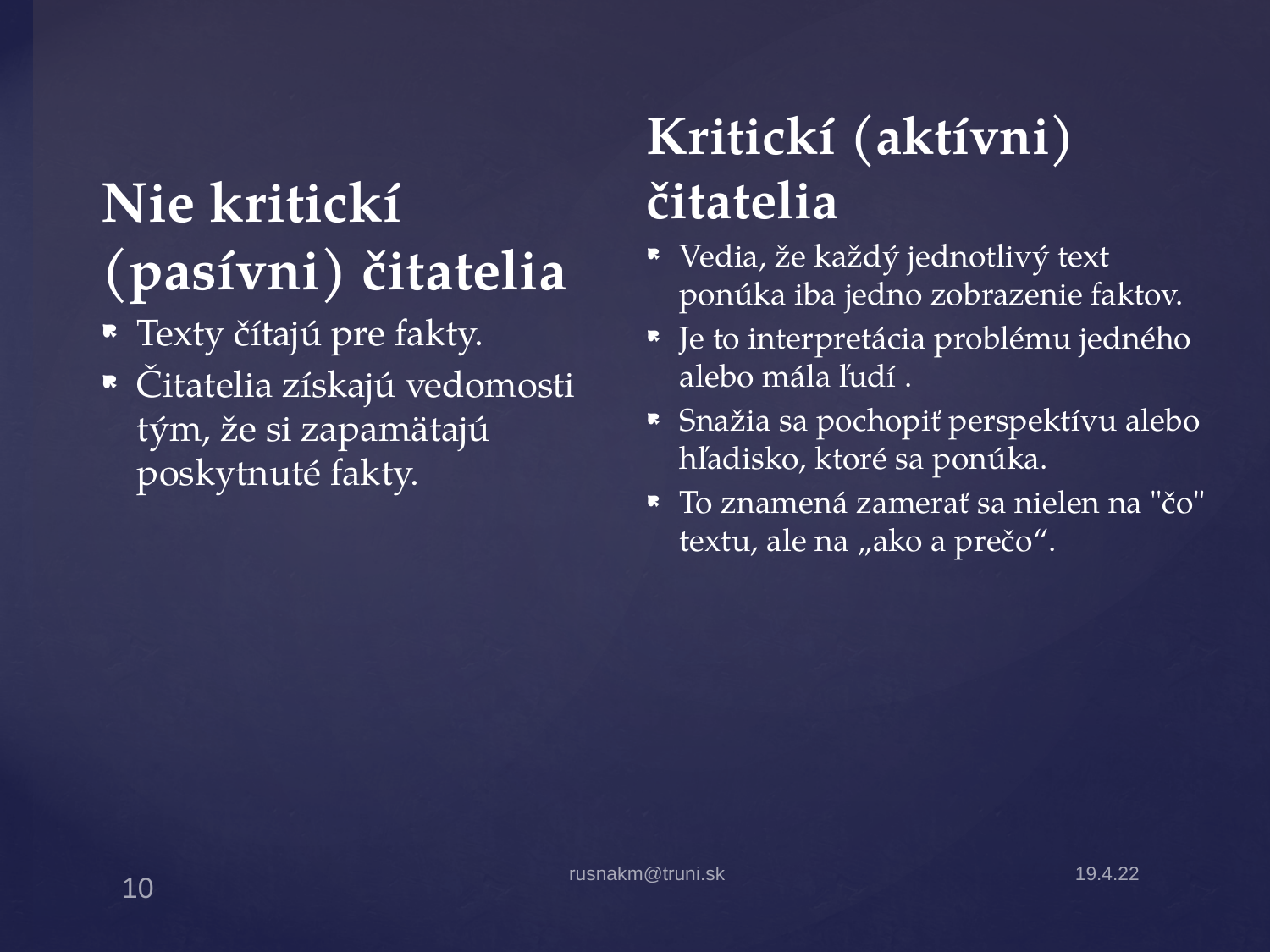

Kritickí (aktívni) čitatelia
Vedia, že každý jednotlivý text ponúka iba jedno zobrazenie faktov.
Je to interpretácia problému jedného alebo mála ľudí .
Snažia sa pochopiť perspektívu alebo hľadisko, ktoré sa ponúka.
To znamená zamerať sa nielen na "čo" textu, ale na „ako a prečo“.
Nie kritickí (pasívni) čitatelia
Texty čítajú pre fakty.
Čitatelia získajú vedomosti tým, že si zapamätajú poskytnuté fakty.
rusnakm@truni.sk
19.4.22
10